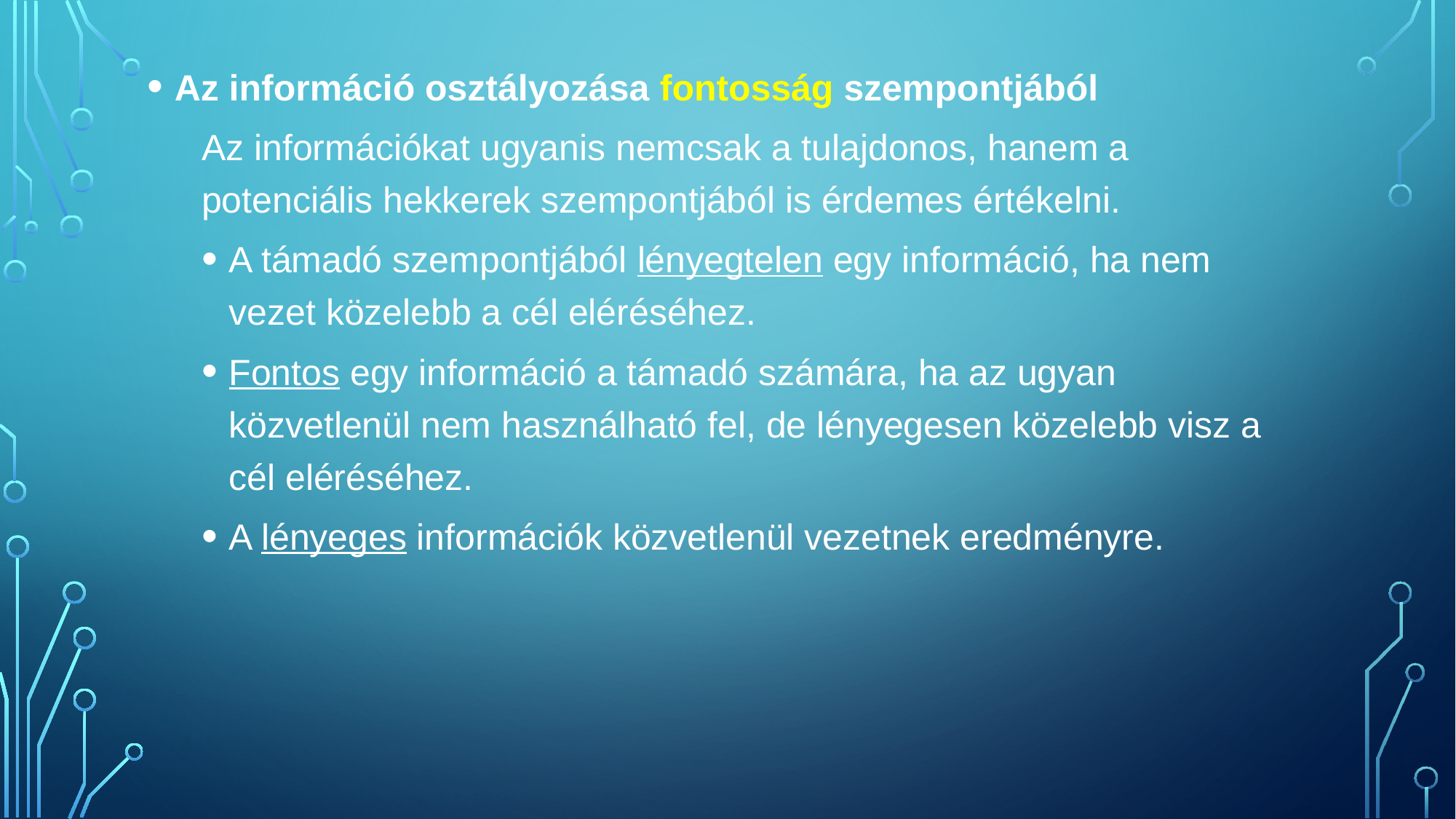

Az információ osztályozása fontosság szempontjából
Az információkat ugyanis nemcsak a tulajdonos, hanem a potenciális hekkerek szempontjából is érdemes értékelni.
A támadó szempontjából lényegtelen egy információ, ha nem vezet közelebb a cél eléréséhez.
Fontos egy információ a támadó számára, ha az ugyan közvetlenül nem használható fel, de lényegesen közelebb visz a cél eléréséhez.
A lényeges információk közvetlenül vezetnek eredményre.